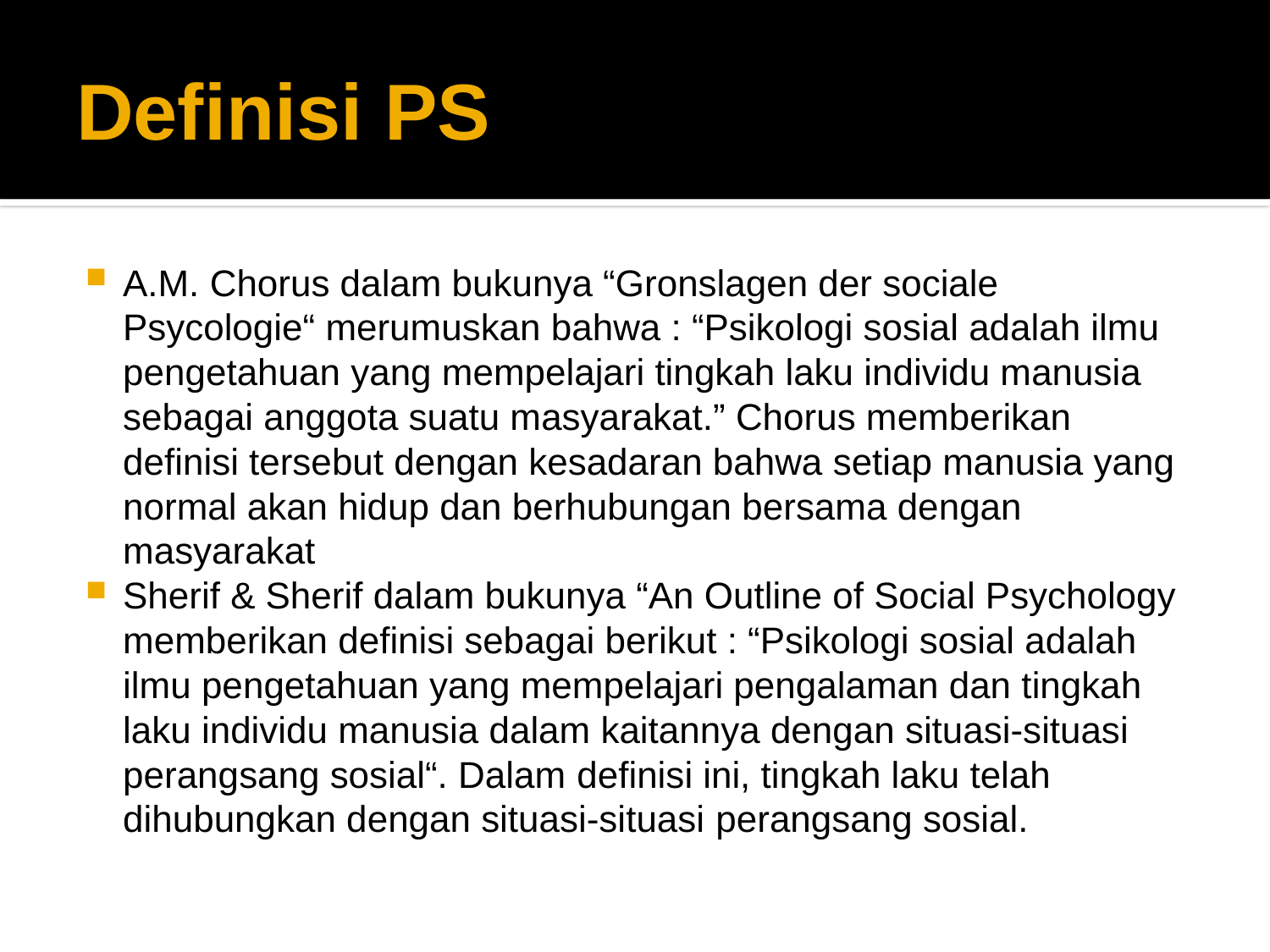

# Definisi PS
A.M. Chorus dalam bukunya “Gronslagen der sociale Psycologie“ merumuskan bahwa : “Psikologi sosial adalah ilmu pengetahuan yang mempelajari tingkah laku individu manusia sebagai anggota suatu masyarakat.” Chorus memberikan definisi tersebut dengan kesadaran bahwa setiap manusia yang normal akan hidup dan berhubungan bersama dengan masyarakat
Sherif & Sherif dalam bukunya “An Outline of Social Psychology memberikan definisi sebagai berikut : “Psikologi sosial adalah ilmu pengetahuan yang mempelajari pengalaman dan tingkah laku individu manusia dalam kaitannya dengan situasi-situasi perangsang sosial“. Dalam definisi ini, tingkah laku telah dihubungkan dengan situasi-situasi perangsang sosial.